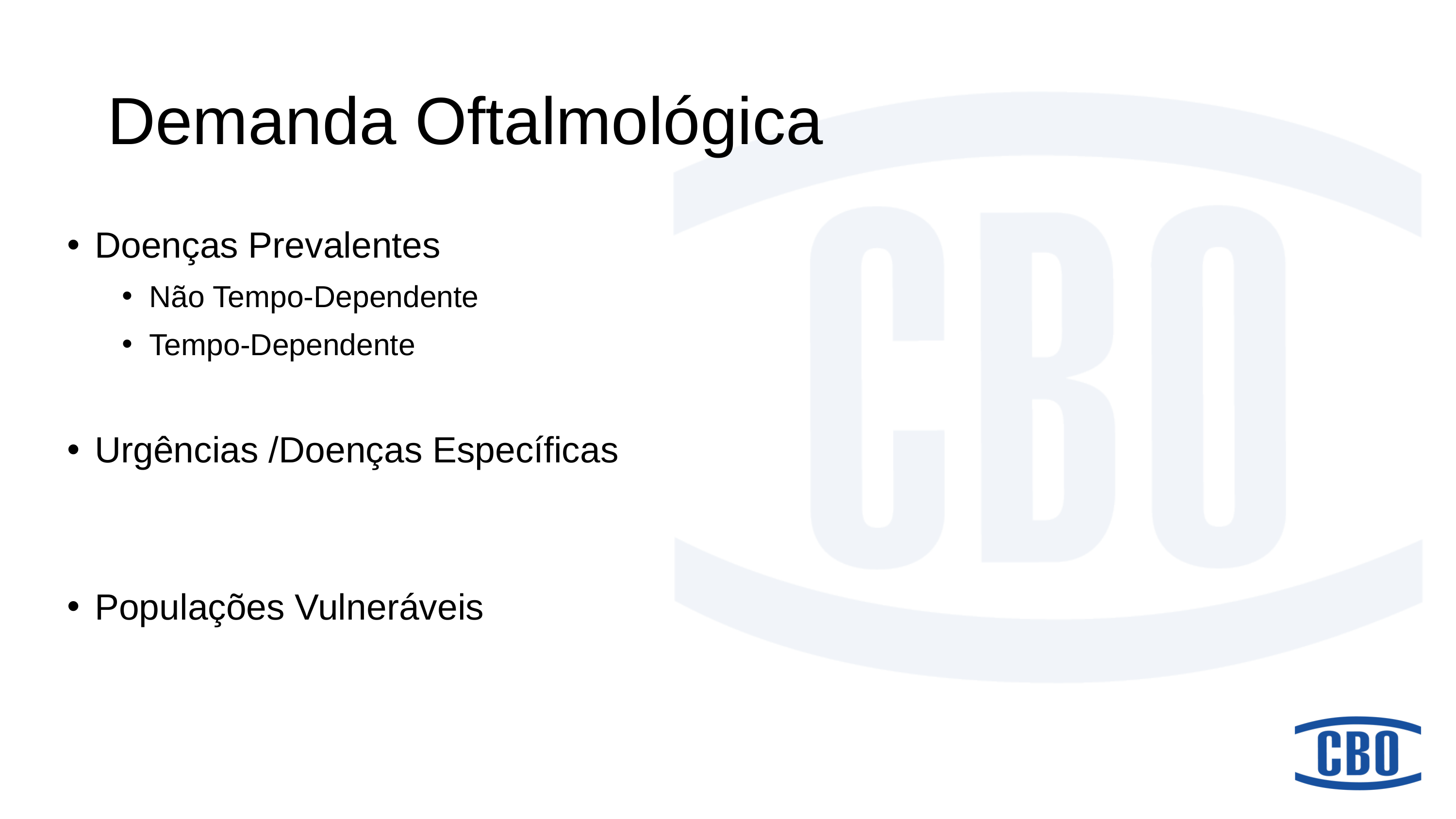

# Demanda Oftalmológica

Doenças Prevalentes
Não Tempo-Dependente
Tempo-Dependente

Urgências /Doenças Específicas

Populações Vulneráveis